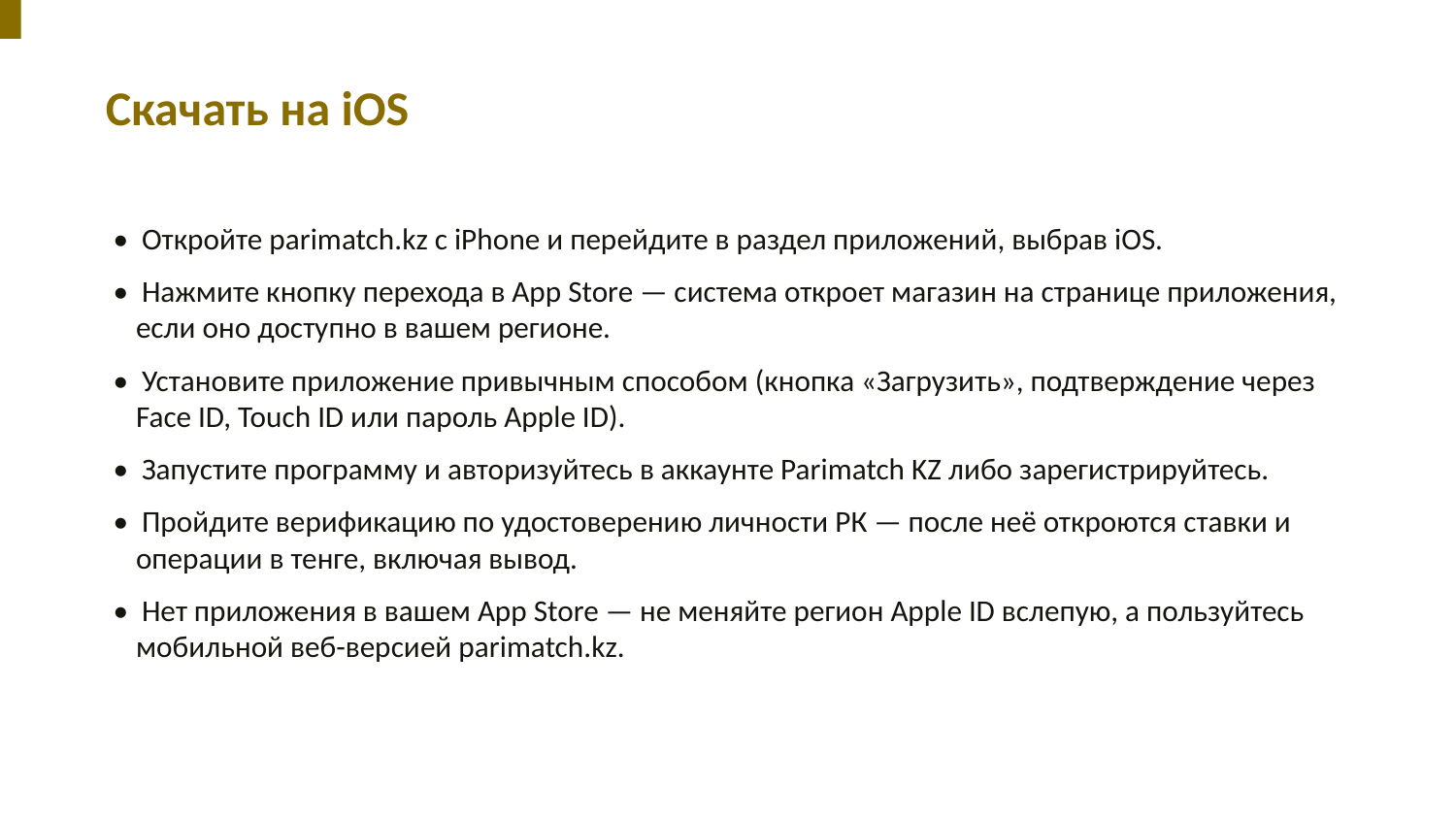

Скачать на iOS
•  Откройте parimatch.kz с iPhone и перейдите в раздел приложений, выбрав iOS.
•  Нажмите кнопку перехода в App Store — система откроет магазин на странице приложения, если оно доступно в вашем регионе.
•  Установите приложение привычным способом (кнопка «Загрузить», подтверждение через Face ID, Touch ID или пароль Apple ID).
•  Запустите программу и авторизуйтесь в аккаунте Parimatch KZ либо зарегистрируйтесь.
•  Пройдите верификацию по удостоверению личности РК — после неё откроются ставки и операции в тенге, включая вывод.
•  Нет приложения в вашем App Store — не меняйте регион Apple ID вслепую, а пользуйтесь мобильной веб-версией parimatch.kz.